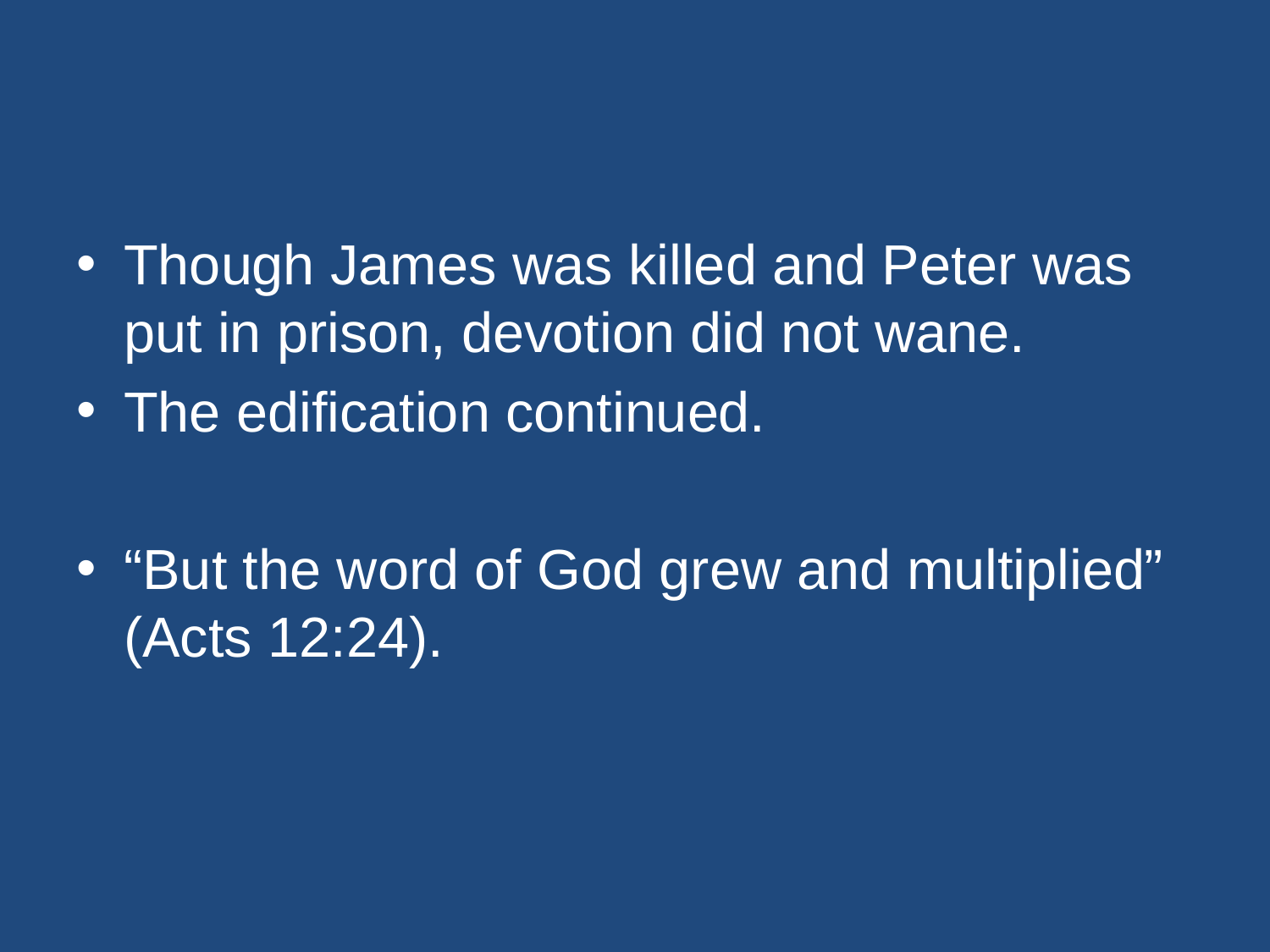

#
Though James was killed and Peter was put in prison, devotion did not wane.
The edification continued.

“But the word of God grew and multiplied” (Acts 12:24).